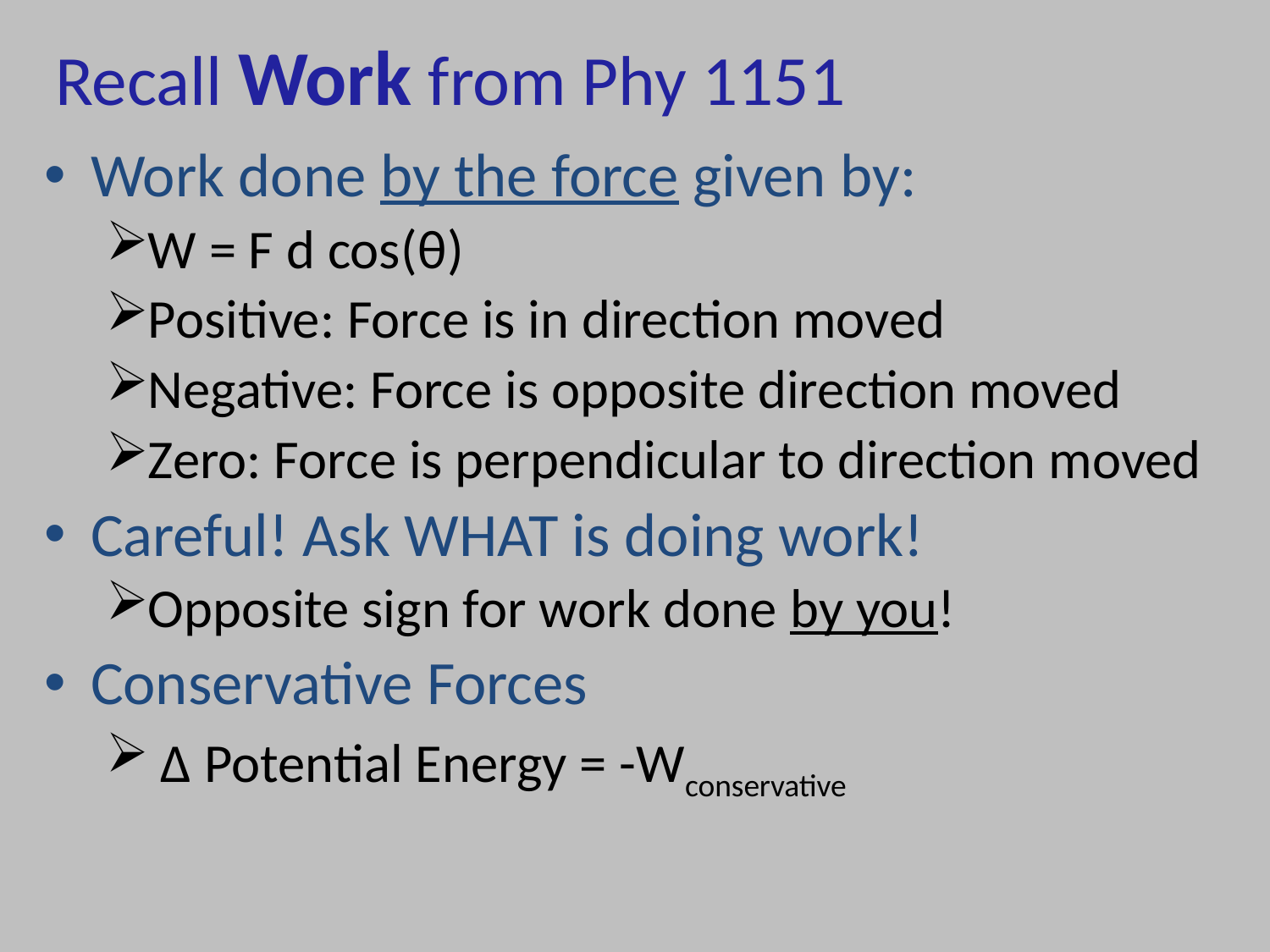

# Recall Work from Phy 1151
Work done by the force given by:
W = F d cos(θ)
Positive: Force is in direction moved
Negative: Force is opposite direction moved
Zero: Force is perpendicular to direction moved
Careful! Ask WHAT is doing work!
Opposite sign for work done by you!
Conservative Forces
 Δ Potential Energy = -Wconservative